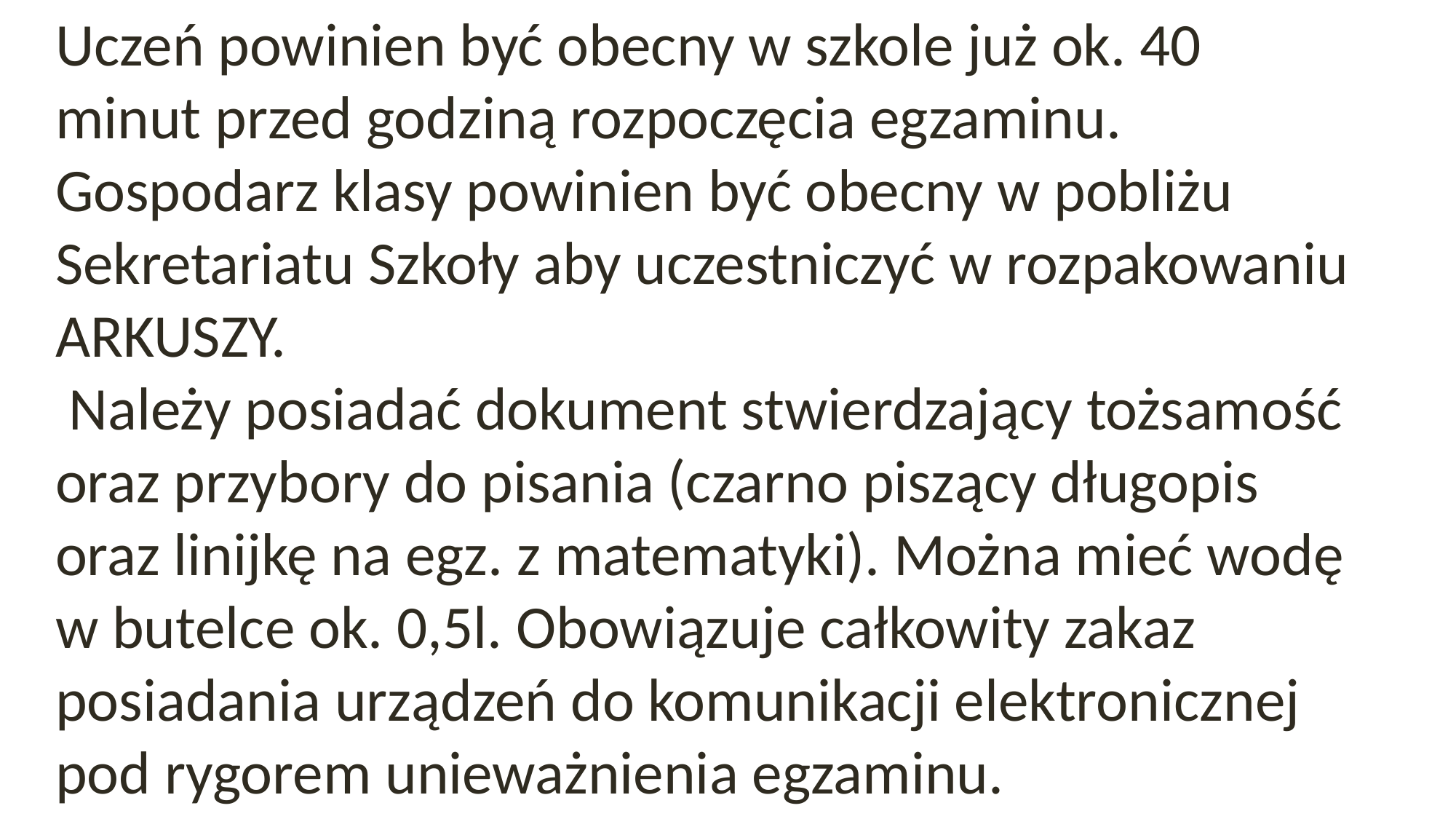

Uczeń powinien być obecny w szkole już ok. 40 minut przed godziną rozpoczęcia egzaminu. Gospodarz klasy powinien być obecny w pobliżu Sekretariatu Szkoły aby uczestniczyć w rozpakowaniu ARKUSZY.
 Należy posiadać dokument stwierdzający tożsamość oraz przybory do pisania (czarno piszący długopis oraz linijkę na egz. z matematyki). Można mieć wodę w butelce ok. 0,5l. Obowiązuje całkowity zakaz posiadania urządzeń do komunikacji elektronicznej pod rygorem unieważnienia egzaminu.